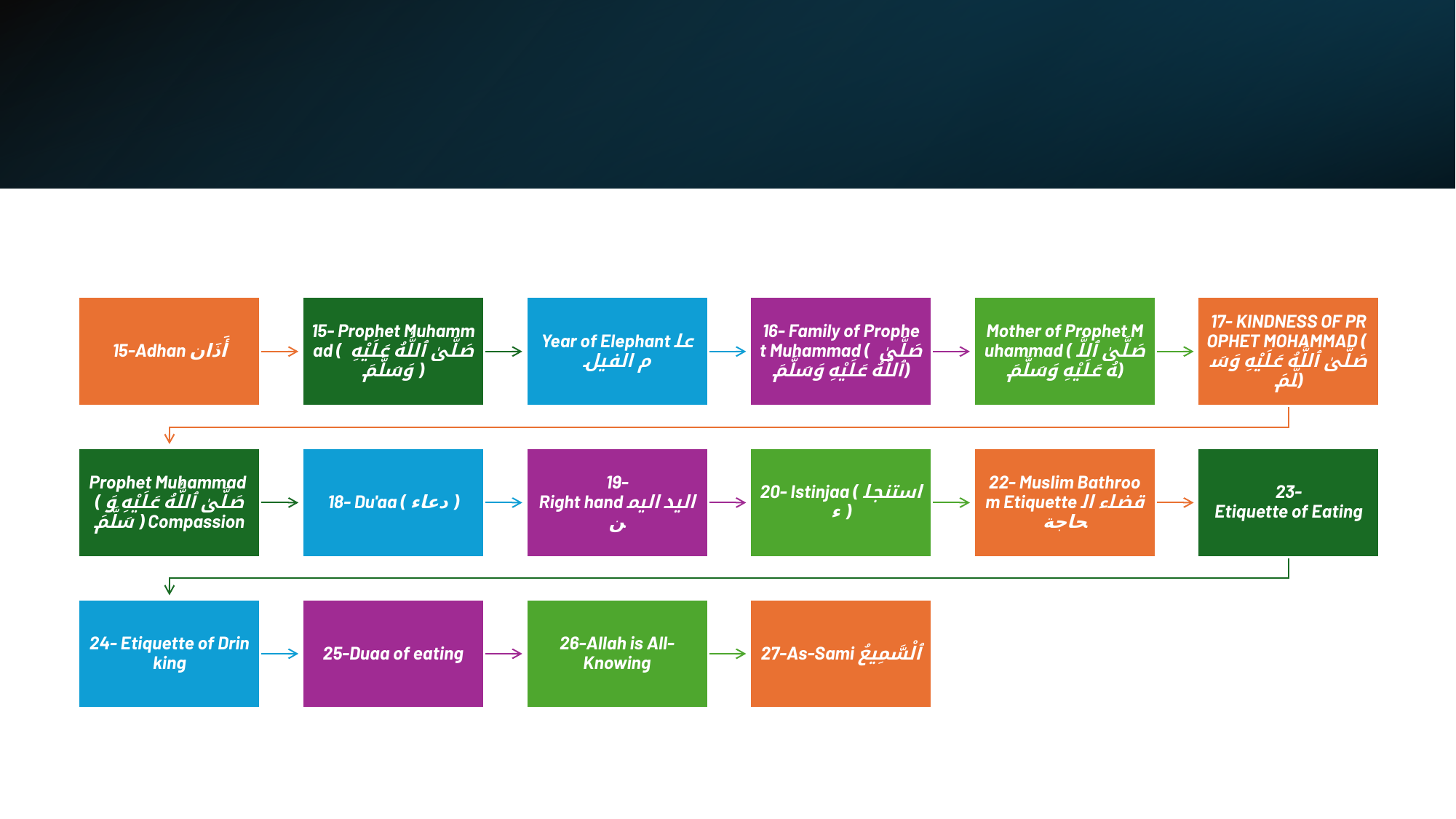

15-Adhan أَذَان

15- Prophet Muhammad ( صَلَّىٰ ٱللَّٰهُ عَلَيْهِ وَسَلَّمَ )

Year of Elephant عام الفيل

16- Family of Prophet Muhammad ( صَلَّىٰ ٱللَّٰهُ عَلَيْهِ وَسَلَّمَ)

Mother of Prophet Muhammad ( صَلَّىٰ ٱللَّٰهُ عَلَيْهِ وَسَلَّمَ)

17- KINDNESS OF PROPHET MOHAMMAD ( صَلَّىٰ ٱللَّٰهُ عَلَيْهِ وَسَلَّمَ)

Prophet Muhammad ( صَلَّىٰ ٱللَّٰهُ عَلَيْهِ وَسَلَّمَ ) Compassion

18- Du'aa ( دعاء )

19-Right hand اليد اليمن

20- Istinjaa ( استنجاء )

22- Muslim Bathroom Etiquette قضاء الحاجة

23-Etiquette of Eating

24- Etiquette of Drinking

25-Duaa of eating

26-Allah is All-Knowing
27-As-Sami ٱلْسَّمِيعُ